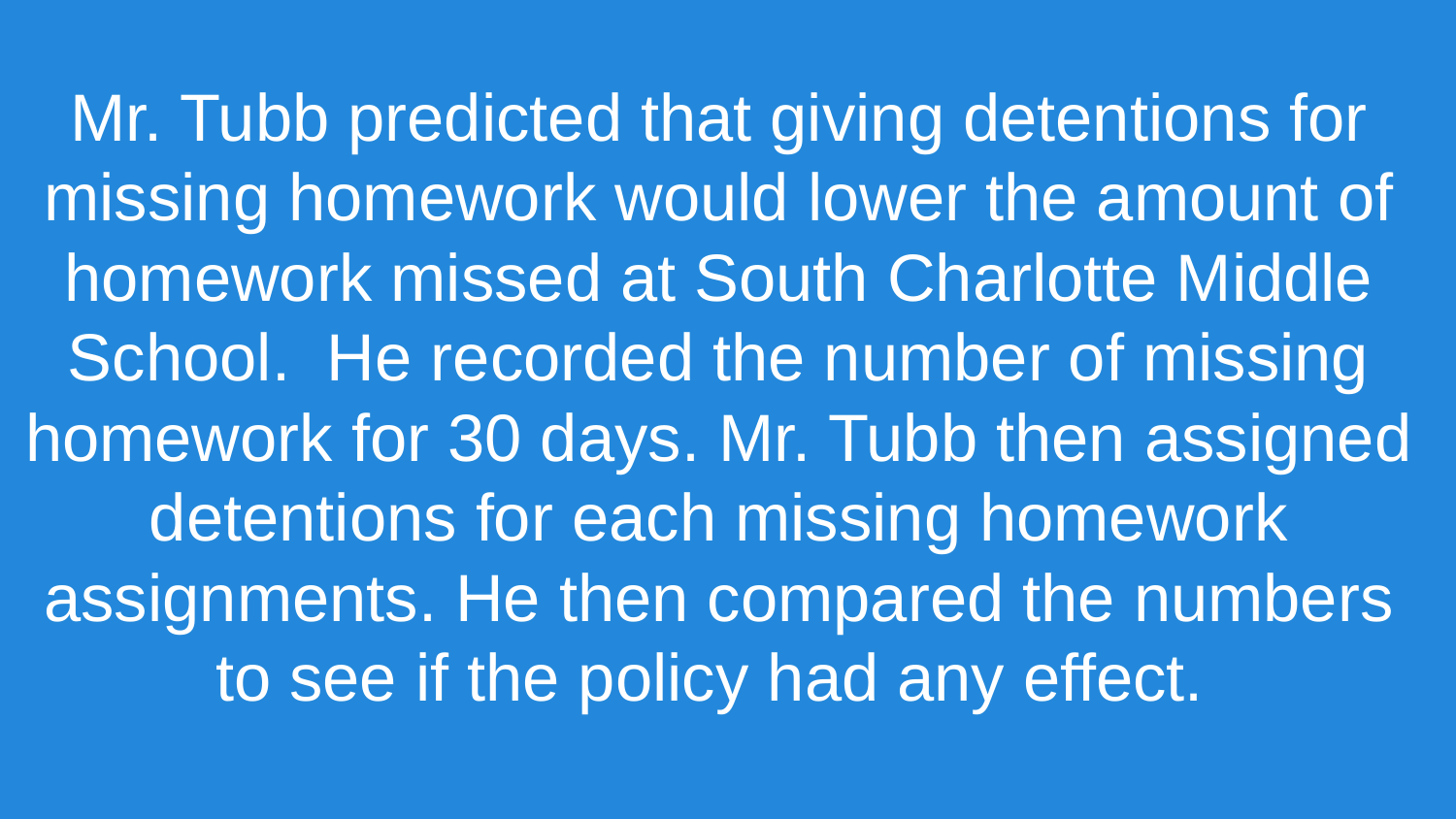

Mr. Tubb predicted that giving detentions for missing homework would lower the amount of homework missed at South Charlotte Middle School.  He recorded the number of missing homework for 30 days. Mr. Tubb then assigned detentions for each missing homework assignments. He then compared the numbers to see if the policy had any effect.